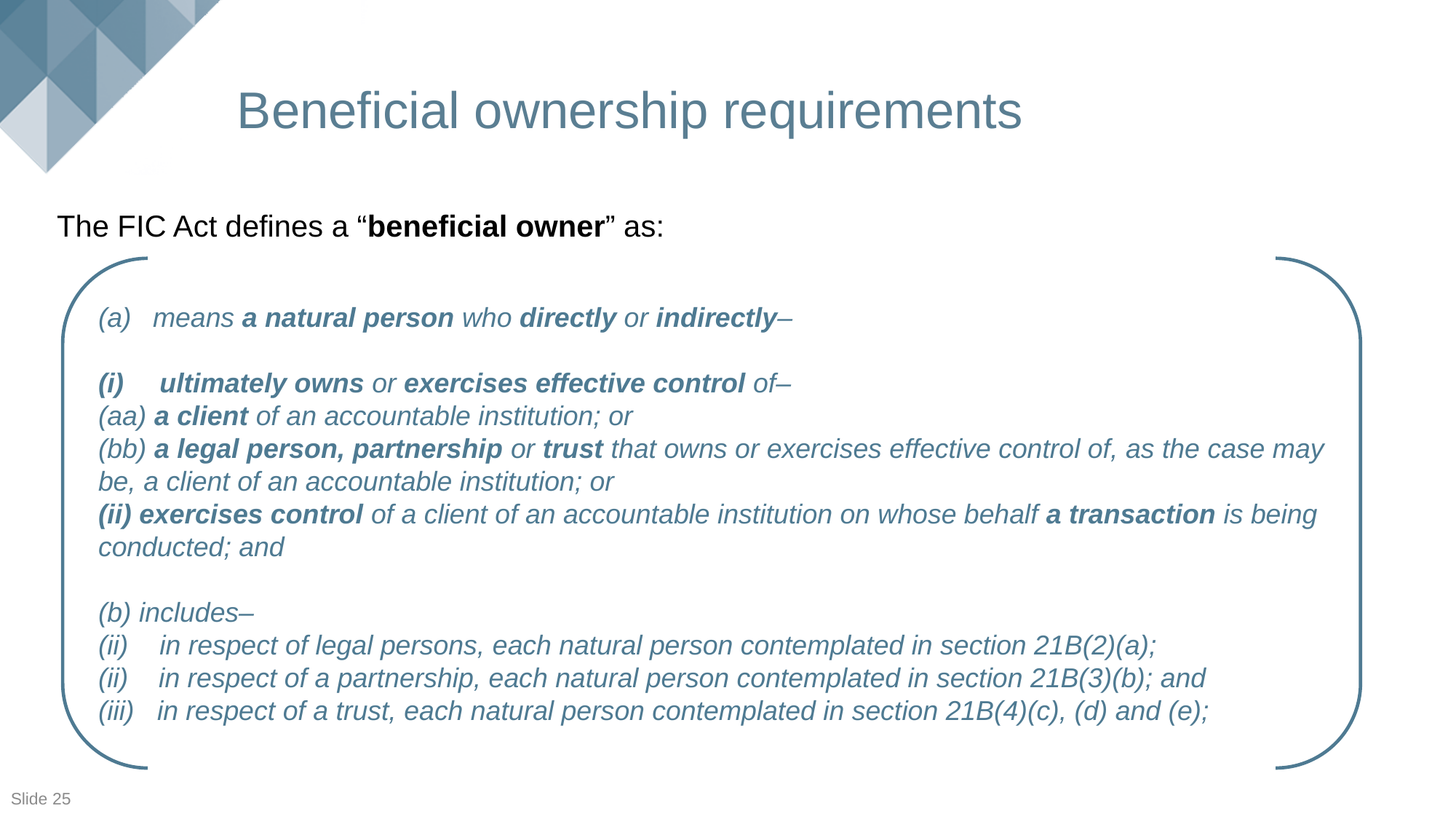

# Beneficial ownership requirements
The FIC Act defines a “beneficial owner” as:

means a natural person who directly or indirectly–

ultimately owns or exercises effective control of–
(aa) a client of an accountable institution; or
(bb) a legal person, partnership or trust that owns or exercises effective control of, as the case may be, a client of an accountable institution; or
(ii) exercises control of a client of an accountable institution on whose behalf a transaction is being conducted; and

(b) includes–
in respect of legal persons, each natural person contemplated in section 21B(2)(a);
(ii)    in respect of a partnership, each natural person contemplated in section 21B(3)(b); and
(iii)   in respect of a trust, each natural person contemplated in section 21B(4)(c), (d) and (e);